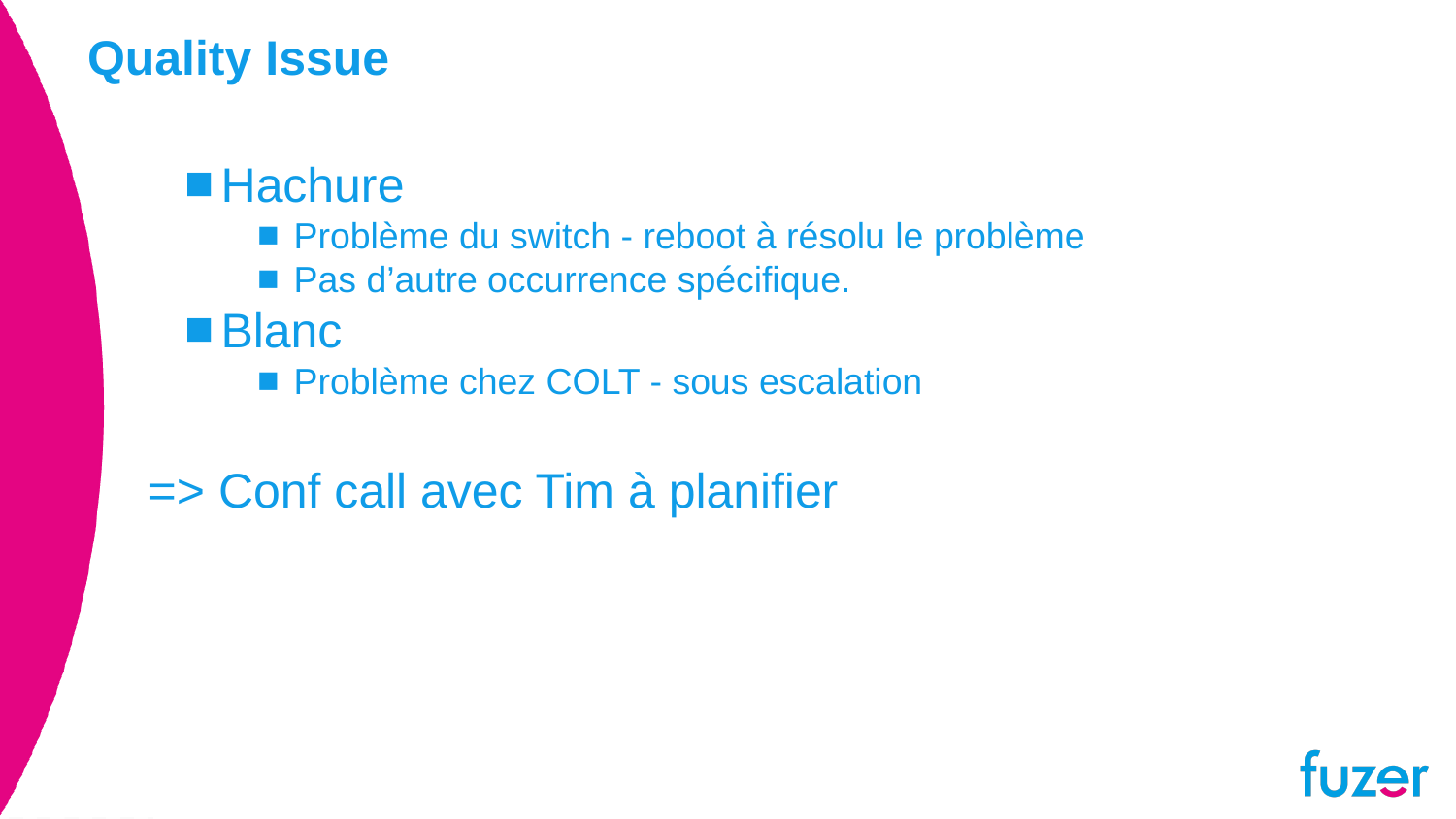

# Quality Issue
Hachure
Problème du switch - reboot à résolu le problème
Pas d’autre occurrence spécifique.
Blanc
Problème chez COLT - sous escalation

=> Conf call avec Tim à planifier